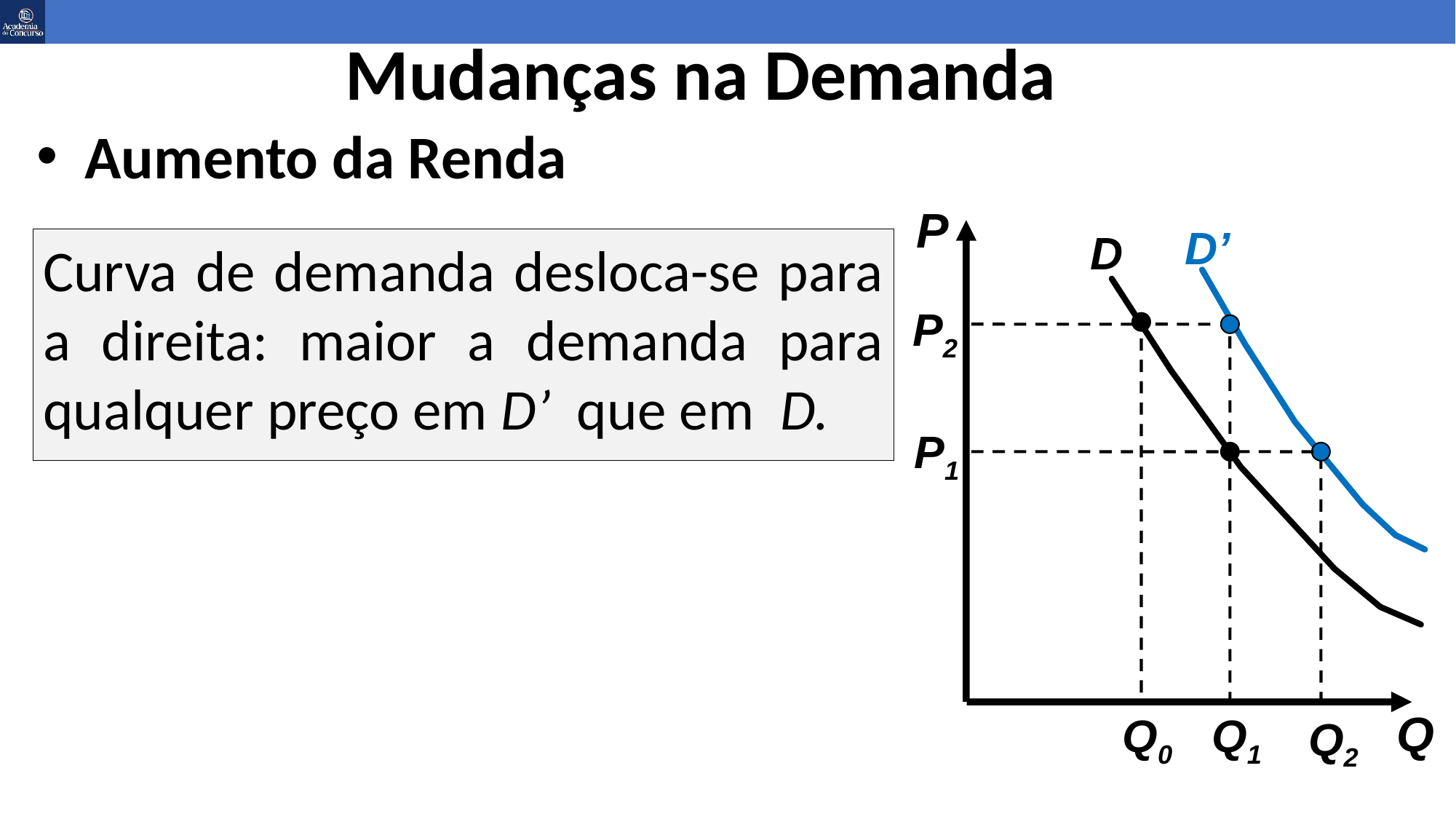

# Mudanças na Demanda
Aumento da Renda
P
D’

Q2
D

Curva de demanda desloca-se para a direita: maior a demanda para qualquer preço em D’  que em  D.

P2

P1

Q0
Q1
Q